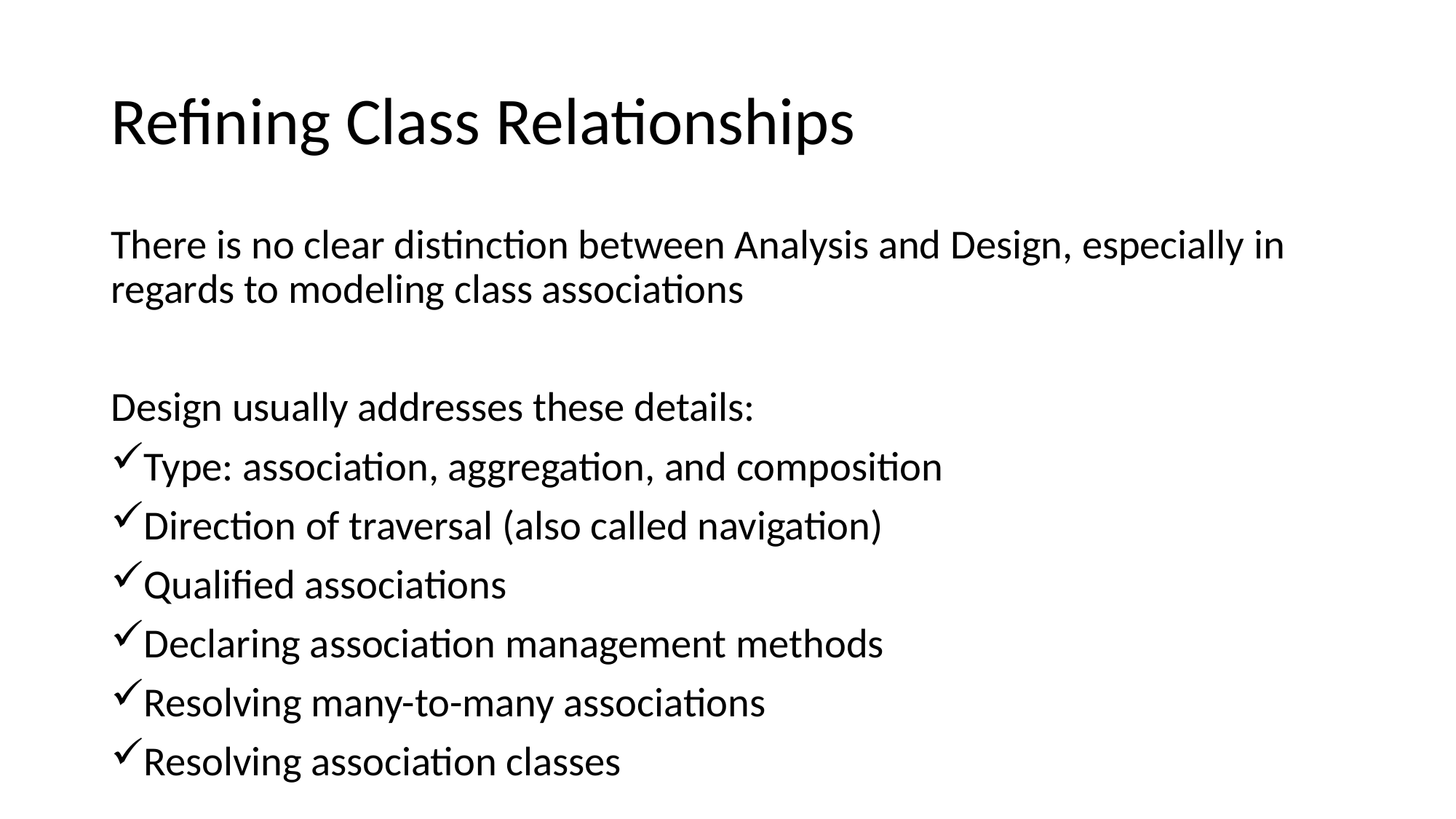

# Refining Class Relationships
There is no clear distinction between Analysis and Design, especially in regards to modeling class associations

Design usually addresses these details:
Type: association, aggregation, and composition
Direction of traversal (also called navigation)
Qualified associations
Declaring association management methods
Resolving many-to-many associations
Resolving association classes